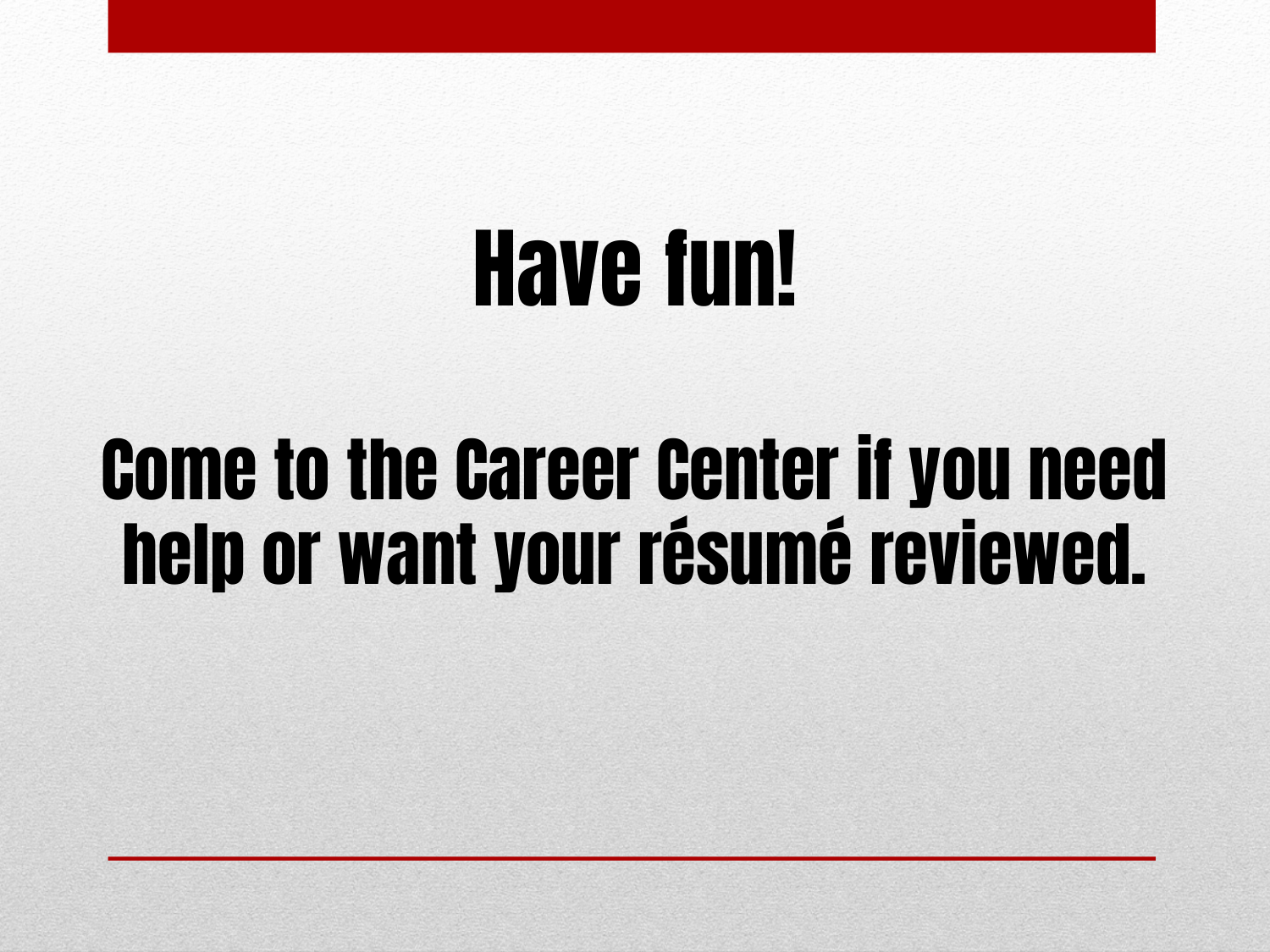

Have fun!
Come to the Career Center if you need help or want your résumé reviewed.